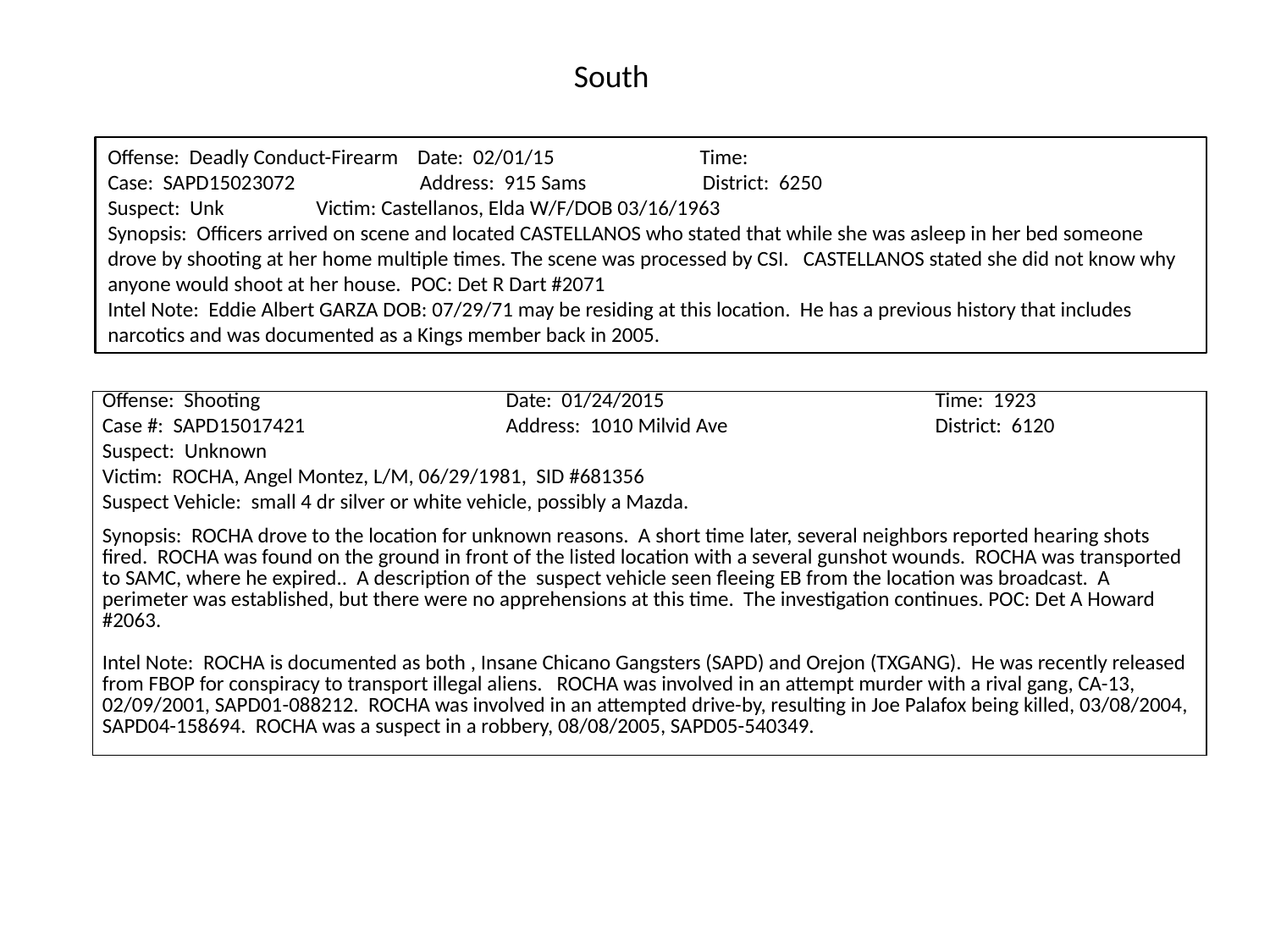

South
Offense:  Deadly Conduct-Firearm    Date:  02/01/15                              Time:
Case:  SAPD15023072	            Address:  915 Sams                        District:  6250
Suspect:  Unk                   Victim: Castellanos, Elda W/F/DOB 03/16/1963
Synopsis:  Officers arrived on scene and located CASTELLANOS who stated that while she was asleep in her bed someone drove by shooting at her home multiple times. The scene was processed by CSI.   CASTELLANOS stated she did not know why anyone would shoot at her house.  POC: Det R Dart #2071
Intel Note:  Eddie Albert GARZA DOB: 07/29/71 may be residing at this location.  He has a previous history that includes narcotics and was documented as a Kings member back in 2005.
| Offense: Shooting | Date: 01/24/2015 | Time: 1923 |
| --- | --- | --- |
| Case #: SAPD15017421 | Address: 1010 Milvid Ave | District: 6120 |
| Suspect: Unknown |  |  |
| Victim: ROCHA, Angel Montez, L/M, 06/29/1981, SID #681356 |  |  |
| Suspect Vehicle: small 4 dr silver or white vehicle, possibly a Mazda. |  |  |
| Synopsis: ROCHA drove to the location for unknown reasons. A short time later, several neighbors reported hearing shots fired. ROCHA was found on the ground in front of the listed location with a several gunshot wounds. ROCHA was transported to SAMC, where he expired.. A description of the suspect vehicle seen fleeing EB from the location was broadcast. A perimeter was established, but there were no apprehensions at this time. The investigation continues. POC: Det A Howard #2063. |  |  |
| Intel Note: ROCHA is documented as both , Insane Chicano Gangsters (SAPD) and Orejon (TXGANG). He was recently released from FBOP for conspiracy to transport illegal aliens. ROCHA was involved in an attempt murder with a rival gang, CA-13, 02/09/2001, SAPD01-088212. ROCHA was involved in an attempted drive-by, resulting in Joe Palafox being killed, 03/08/2004, SAPD04-158694. ROCHA was a suspect in a robbery, 08/08/2005, SAPD05-540349. |  |  |